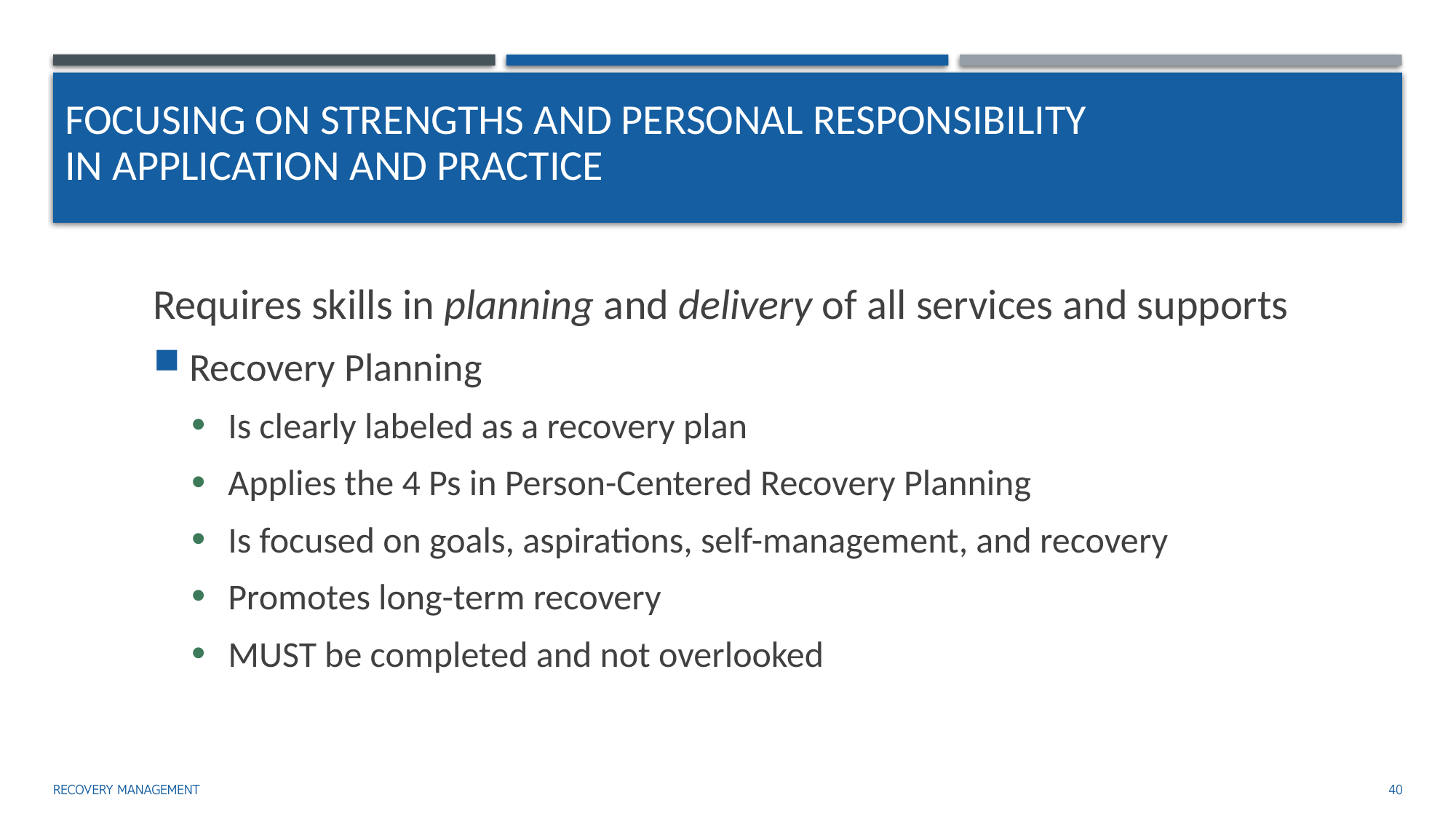

# focusing on strengths and personal responsibility In Application and Practice
Requires skills in planning and delivery of all services and supports
Recovery Planning
Is clearly labeled as a recovery plan
Applies the 4 Ps in Person-Centered Recovery Planning
Is focused on goals, aspirations, self-management, and recovery
Promotes long-term recovery
MUST be completed and not overlooked

Recovery management
40